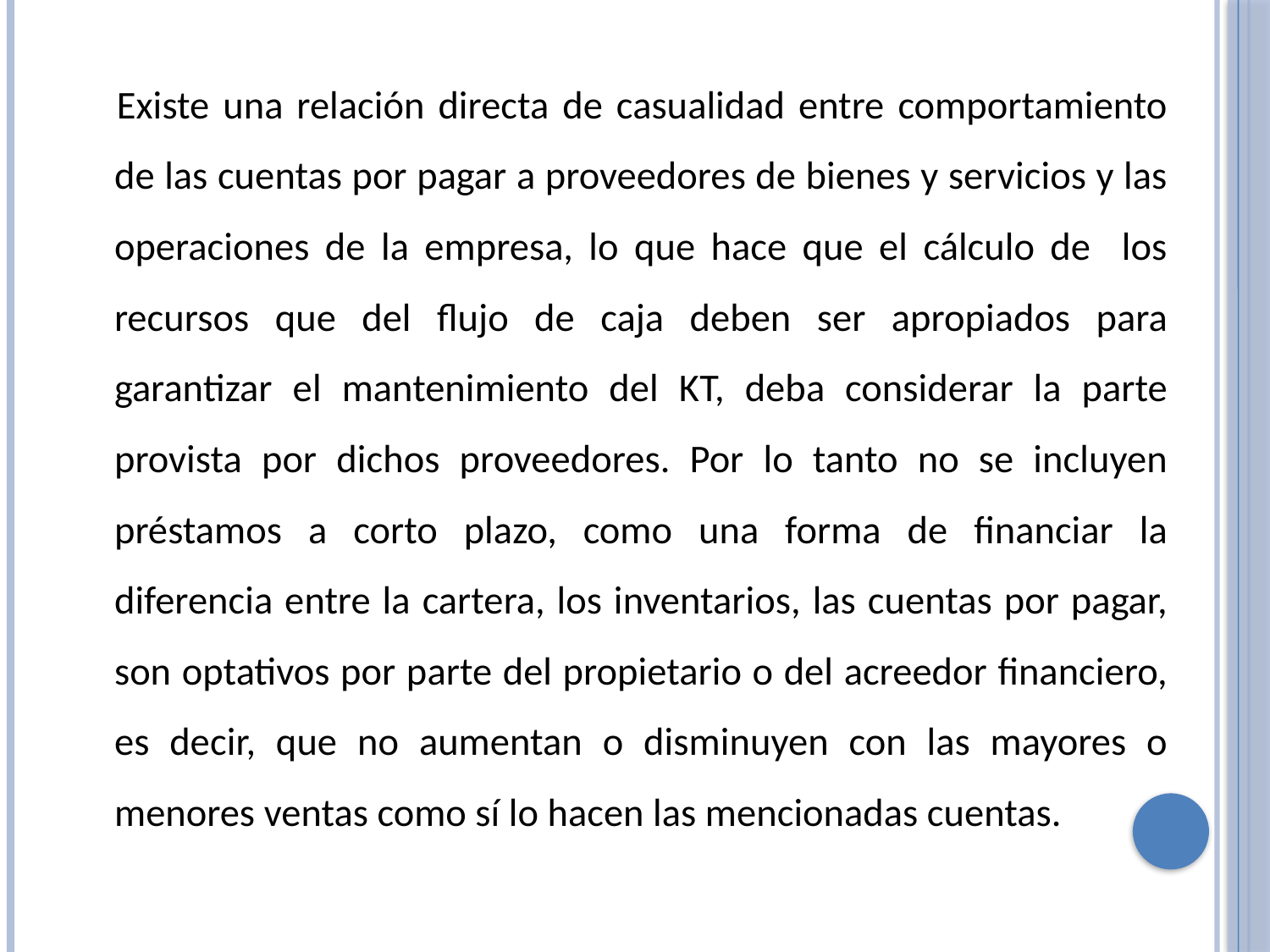

Existe una relación directa de casualidad entre comportamiento de las cuentas por pagar a proveedores de bienes y servicios y las operaciones de la empresa, lo que hace que el cálculo de  los recursos que del flujo de caja deben ser apropiados para garantizar el mantenimiento del KT, deba considerar la parte provista por dichos proveedores. Por lo tanto no se incluyen préstamos a corto plazo, como una forma de financiar la diferencia entre la cartera, los inventarios, las cuentas por pagar, son optativos por parte del propietario o del acreedor financiero, es decir, que no aumentan o disminuyen con las mayores o menores ventas como sí lo hacen las mencionadas cuentas.